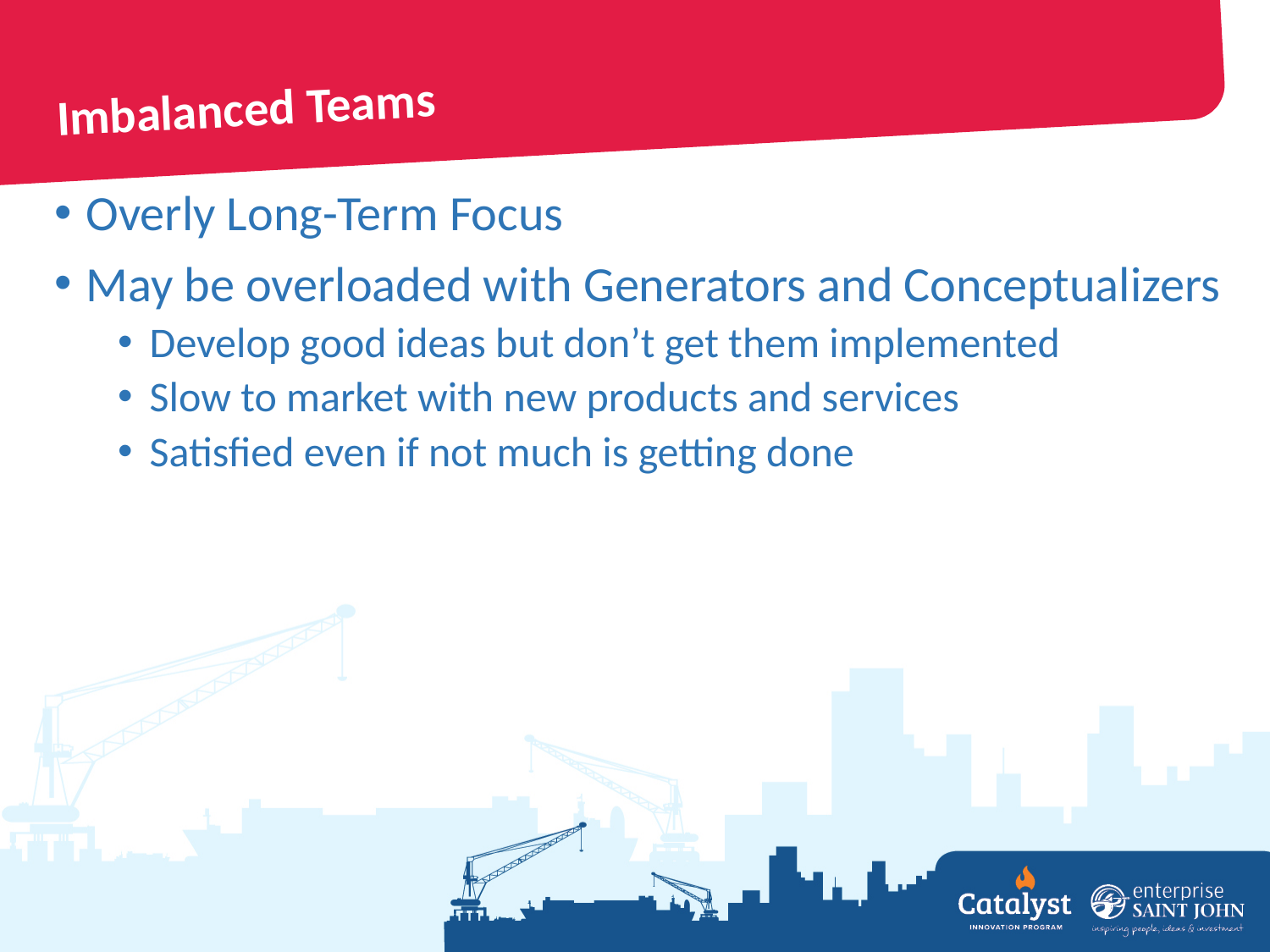

# Imbalanced Teams
Overly Long-Term Focus
May be overloaded with Generators and Conceptualizers
Develop good ideas but don’t get them implemented
Slow to market with new products and services
Satisfied even if not much is getting done